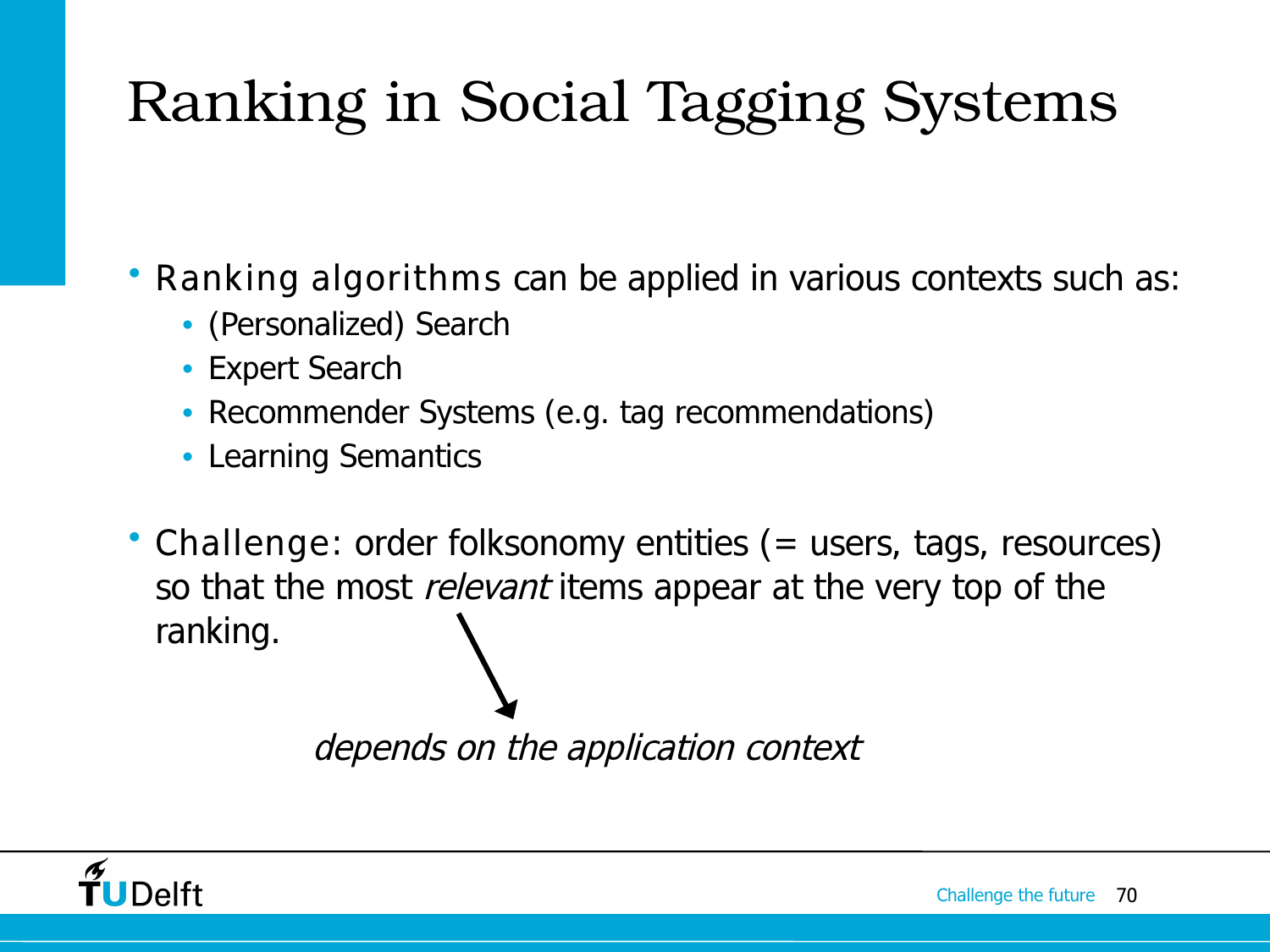

# Ranking in Social Tagging Systems
Ranking algorithms can be applied in various contexts such as:
(Personalized) Search
Expert Search
Recommender Systems (e.g. tag recommendations)
Learning Semantics

Challenge: order folksonomy entities (= users, tags, resources) so that the most relevant items appear at the very top of the ranking.
depends on the application context